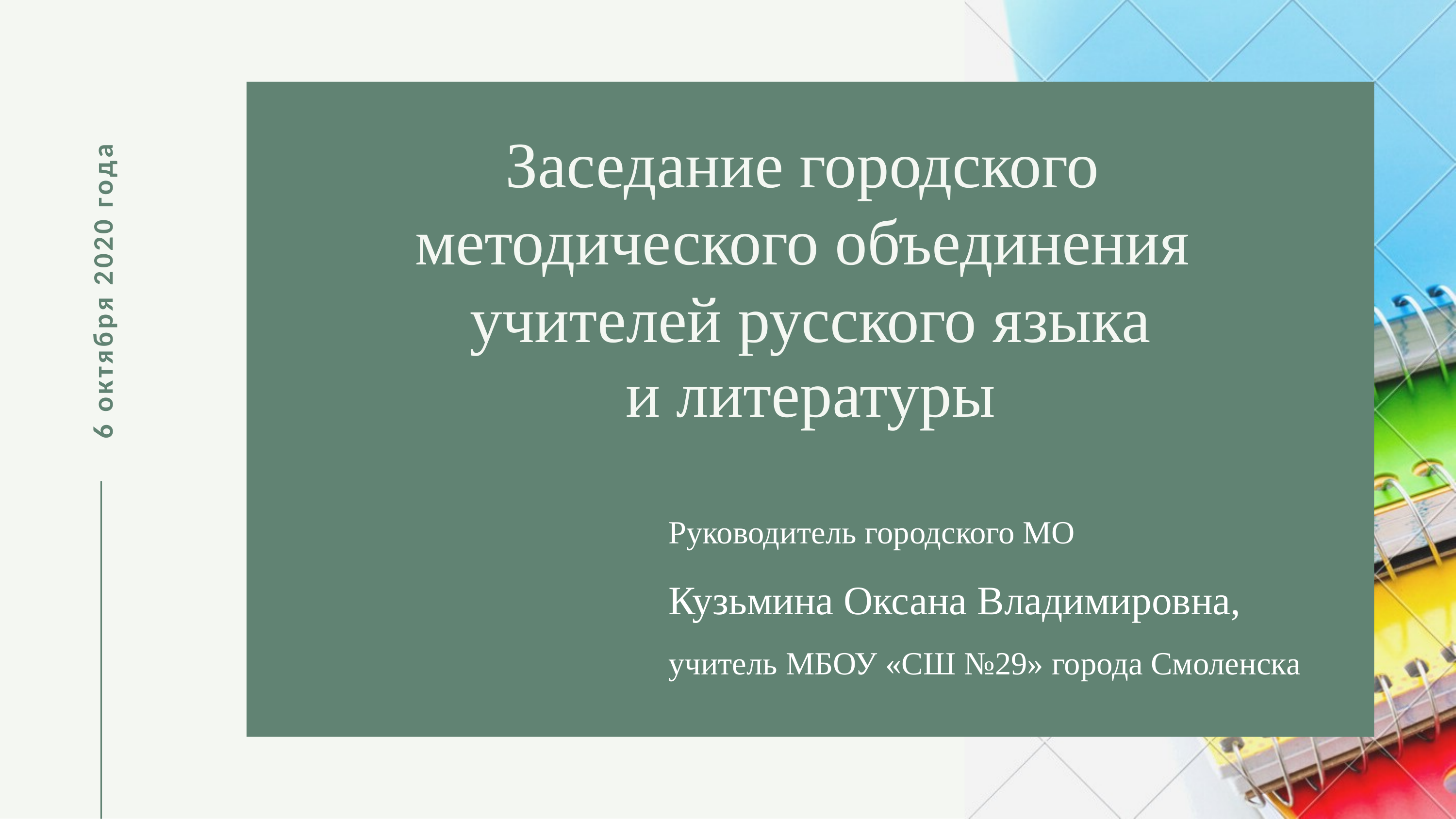

6 октября 2020 года
# Заседание городского  методического объединения  учителей русского языка
и литературы

Руководитель городского МО
Кузьмина Оксана Владимировна,
учитель МБОУ «СШ №29» города Смоленска